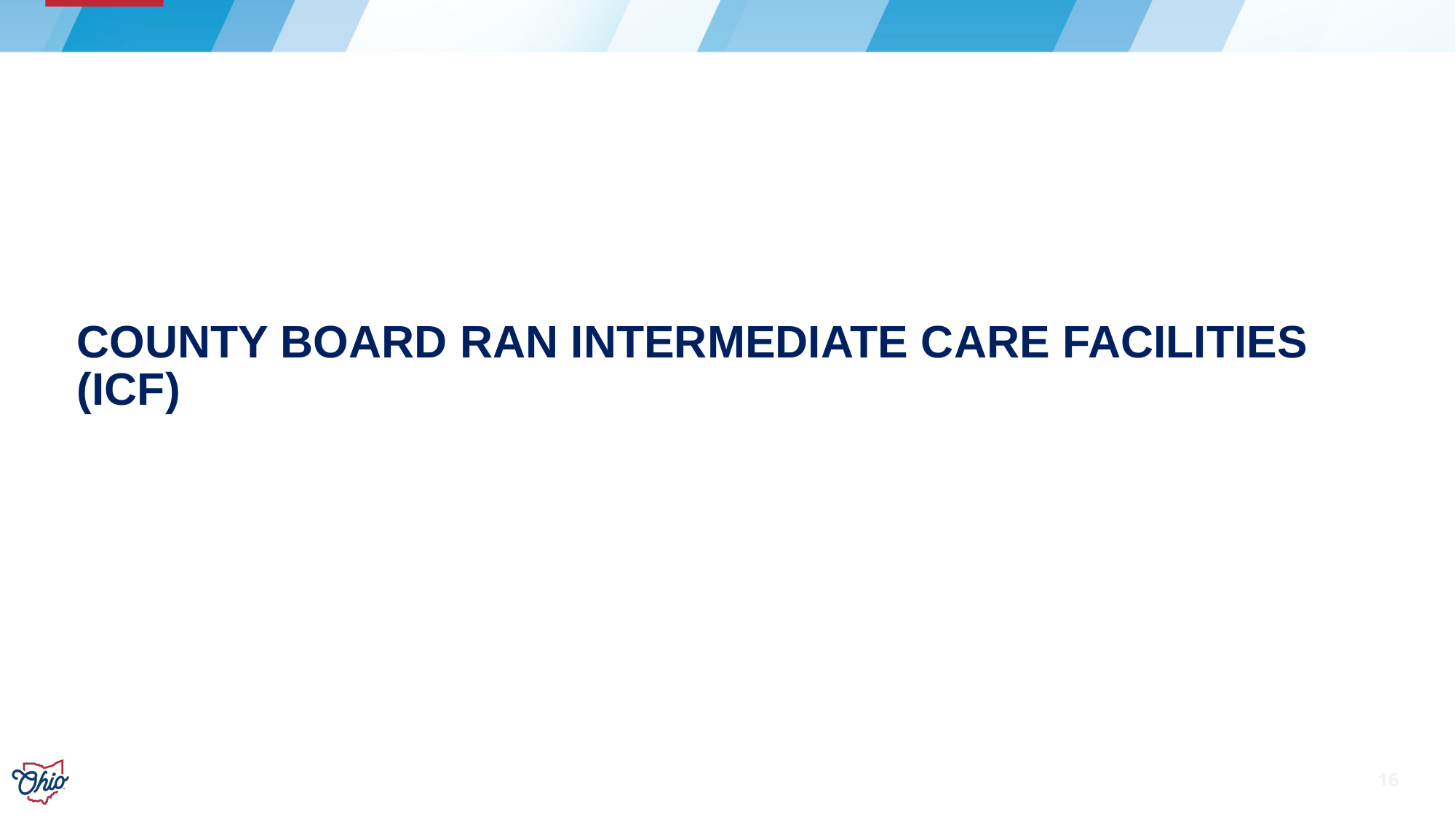

# County Board ran Intermediate care facilities (icf)
16